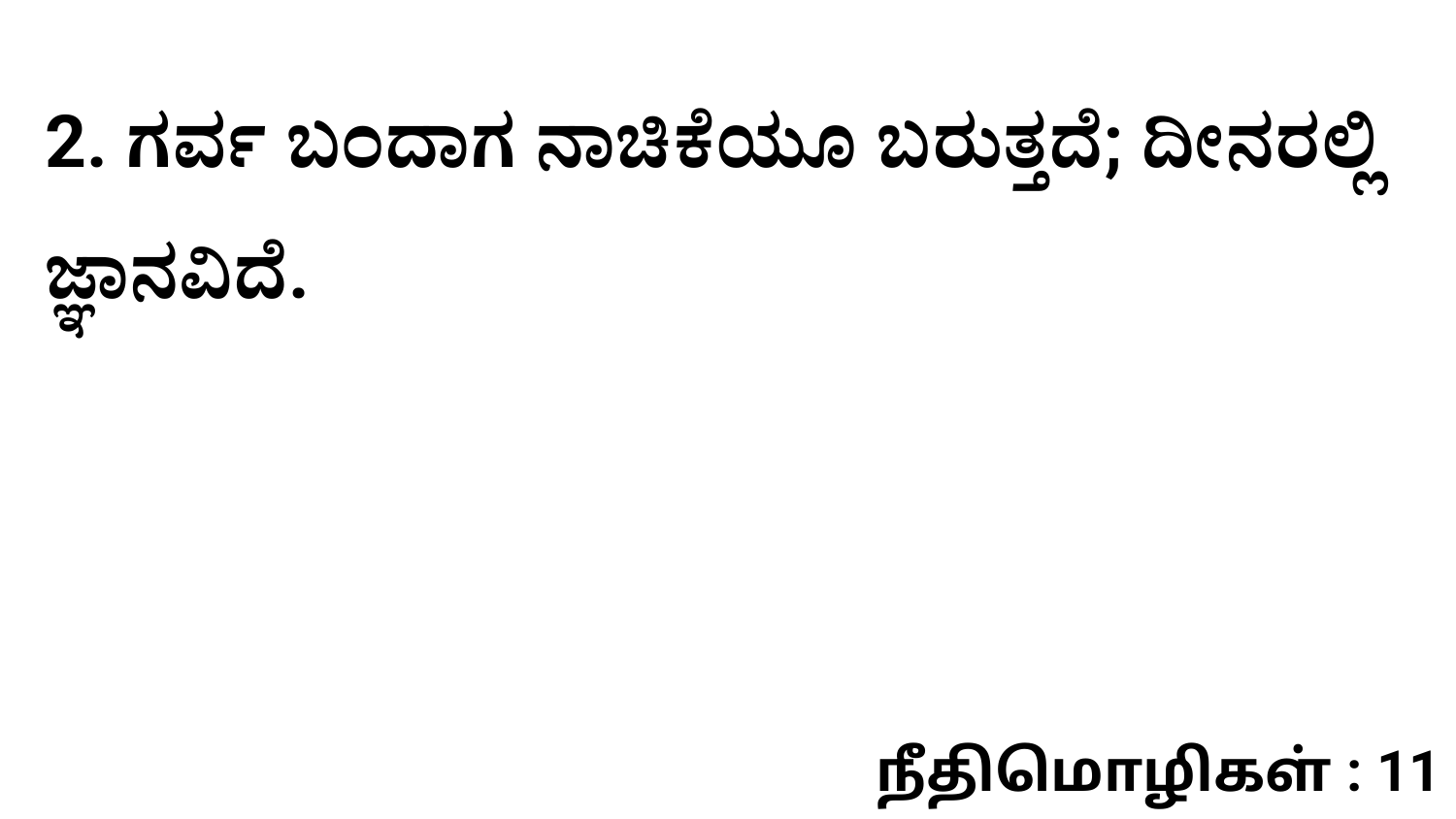

2. ಗರ್ವ ಬಂದಾಗ ನಾಚಿಕೆಯೂ ಬರುತ್ತದೆ; ದೀನರಲ್ಲಿ ಜ್ಞಾನವಿದೆ.
நீதிமொழிகள் : 11